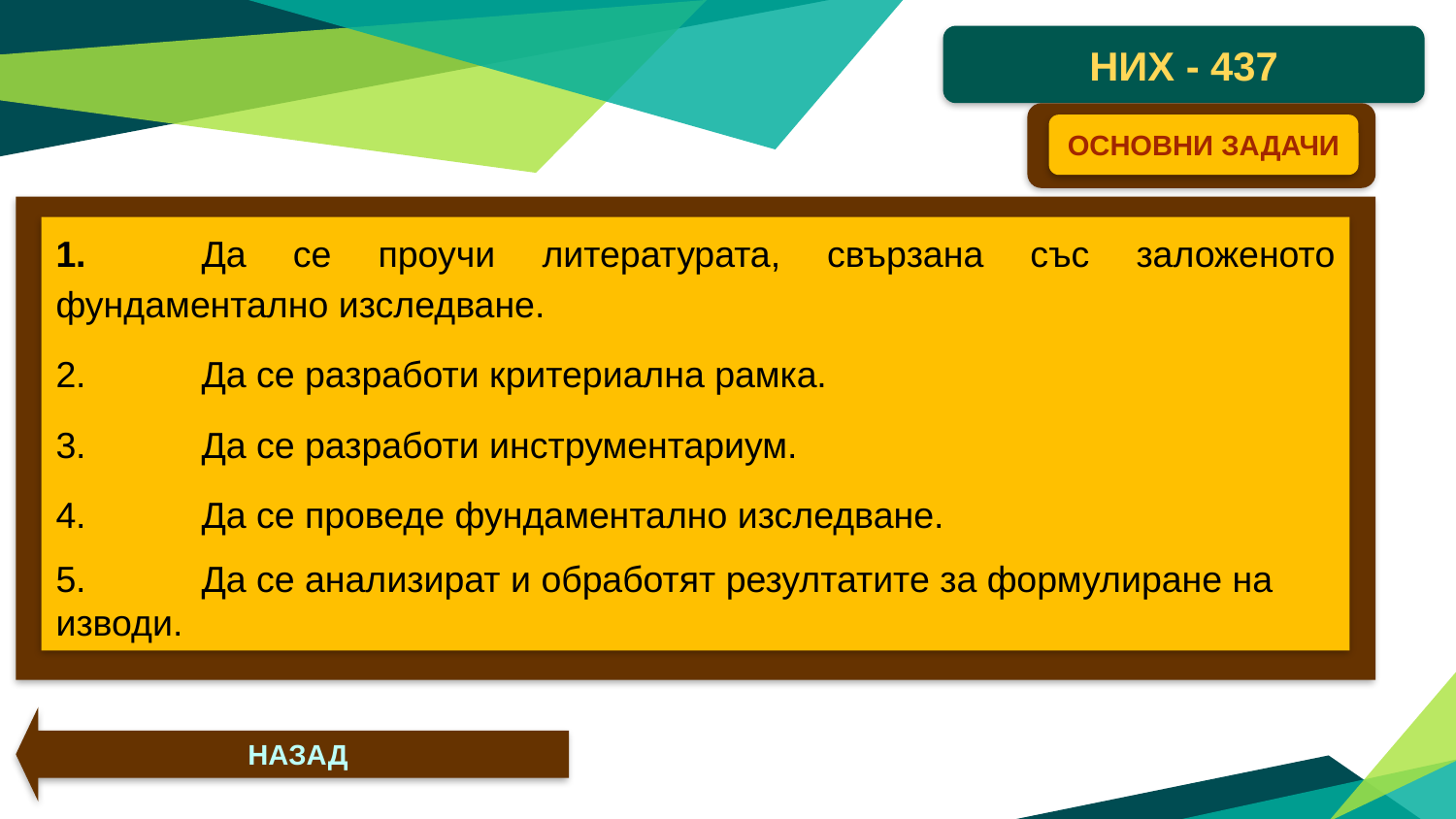

НИХ - 437

ОСНОВНИ ЗАДАЧИ

1.	Да се проучи литературата, свързана със заложеното фундаментално изследване.
2.	Да се разработи критериална рамка.
3.	Да се разработи инструментариум.
4.	Да се проведе фундаментално изследване.
5.	Да се анализират и обработят резултатите за формулиране на изводи.
НАЗАД